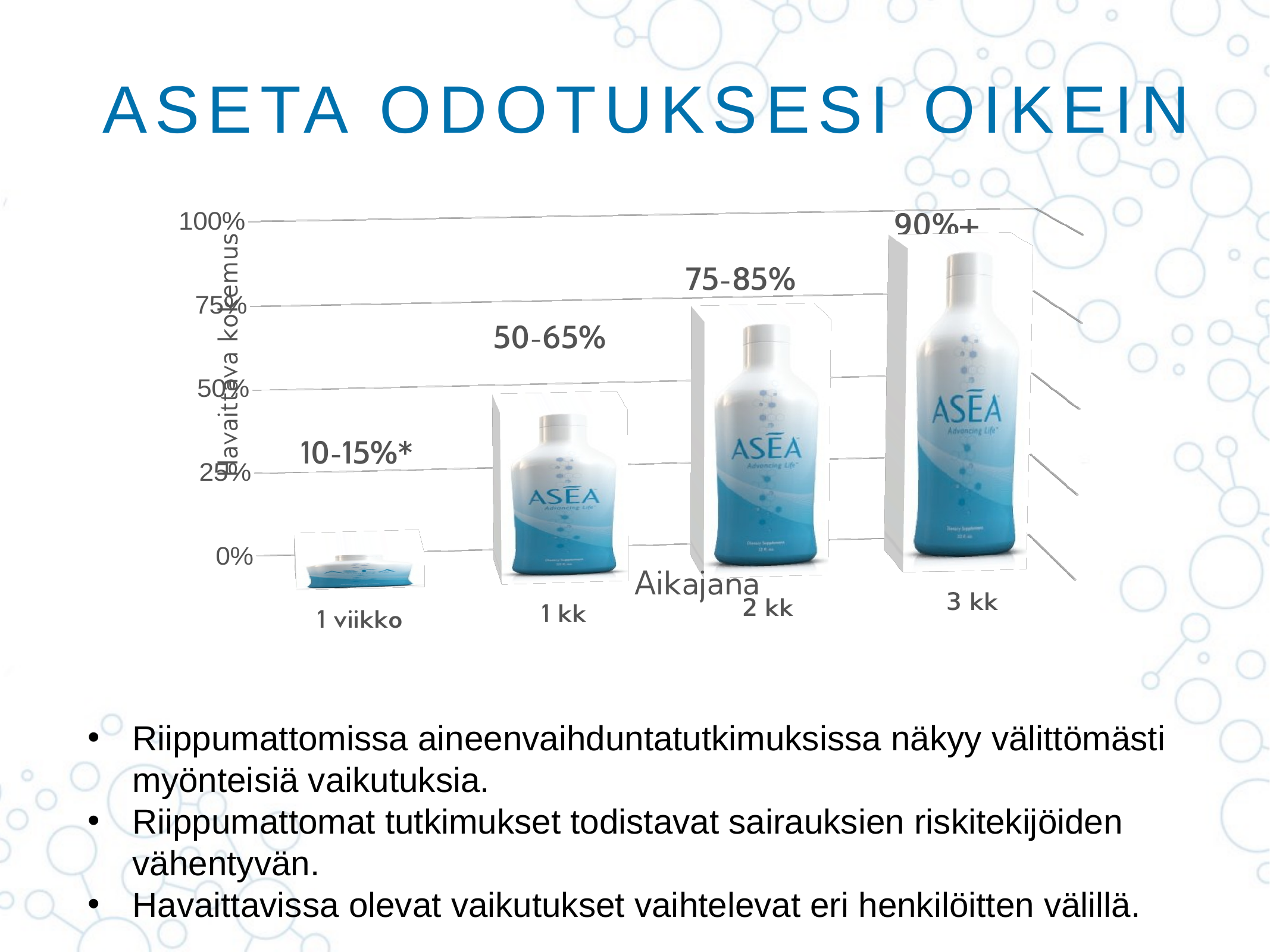

# ASETA ODOTUKSESI OIKEIN
90%+

[unsupported chart]

75-85%
50-65%
10-15%*
Riippumattomissa aineenvaihduntatutkimuksissa näkyy välittömästi myönteisiä vaikutuksia.
Riippumattomat tutkimukset todistavat sairauksien riskitekijöiden vähentyvän.
Havaittavissa olevat vaikutukset vaihtelevat eri henkilöitten välillä.